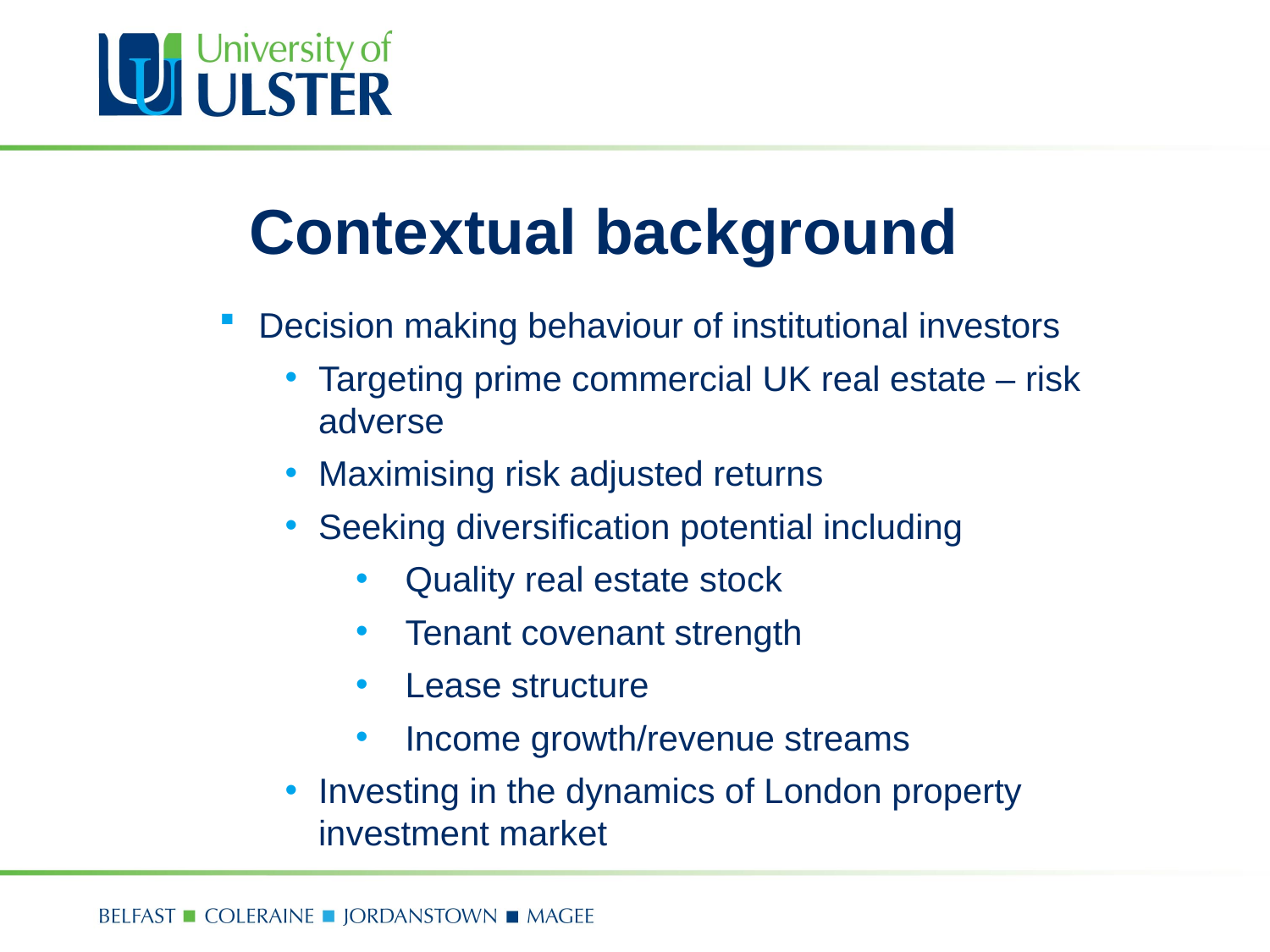

# Contextual background
Decision making behaviour of institutional investors
Targeting prime commercial UK real estate – risk adverse
Maximising risk adjusted returns
Seeking diversification potential including
Quality real estate stock
Tenant covenant strength
Lease structure
Income growth/revenue streams
Investing in the dynamics of London property investment market